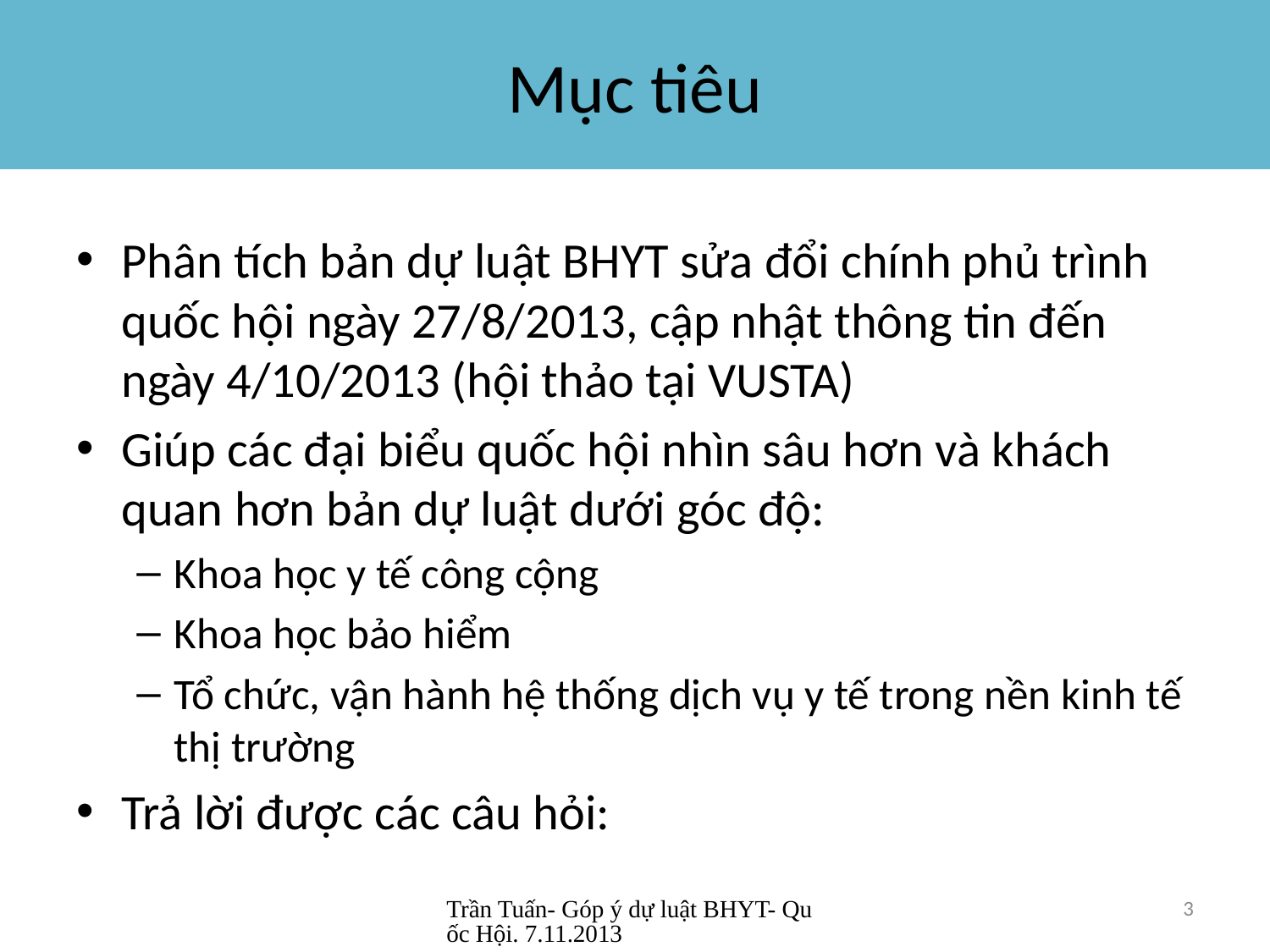

# Mục tiêu
Phân tích bản dự luật BHYT sửa đổi chính phủ trình quốc hội ngày 27/8/2013, cập nhật thông tin đến ngày 4/10/2013 (hội thảo tại VUSTA)
Giúp các đại biểu quốc hội nhìn sâu hơn và khách quan hơn bản dự luật dưới góc độ:
Khoa học y tế công cộng
Khoa học bảo hiểm
Tổ chức, vận hành hệ thống dịch vụ y tế trong nền kinh tế thị trường
Trả lời được các câu hỏi:
Trần Tuấn- Góp ý dự luật BHYT- Quốc Hội. 7.11.2013
3